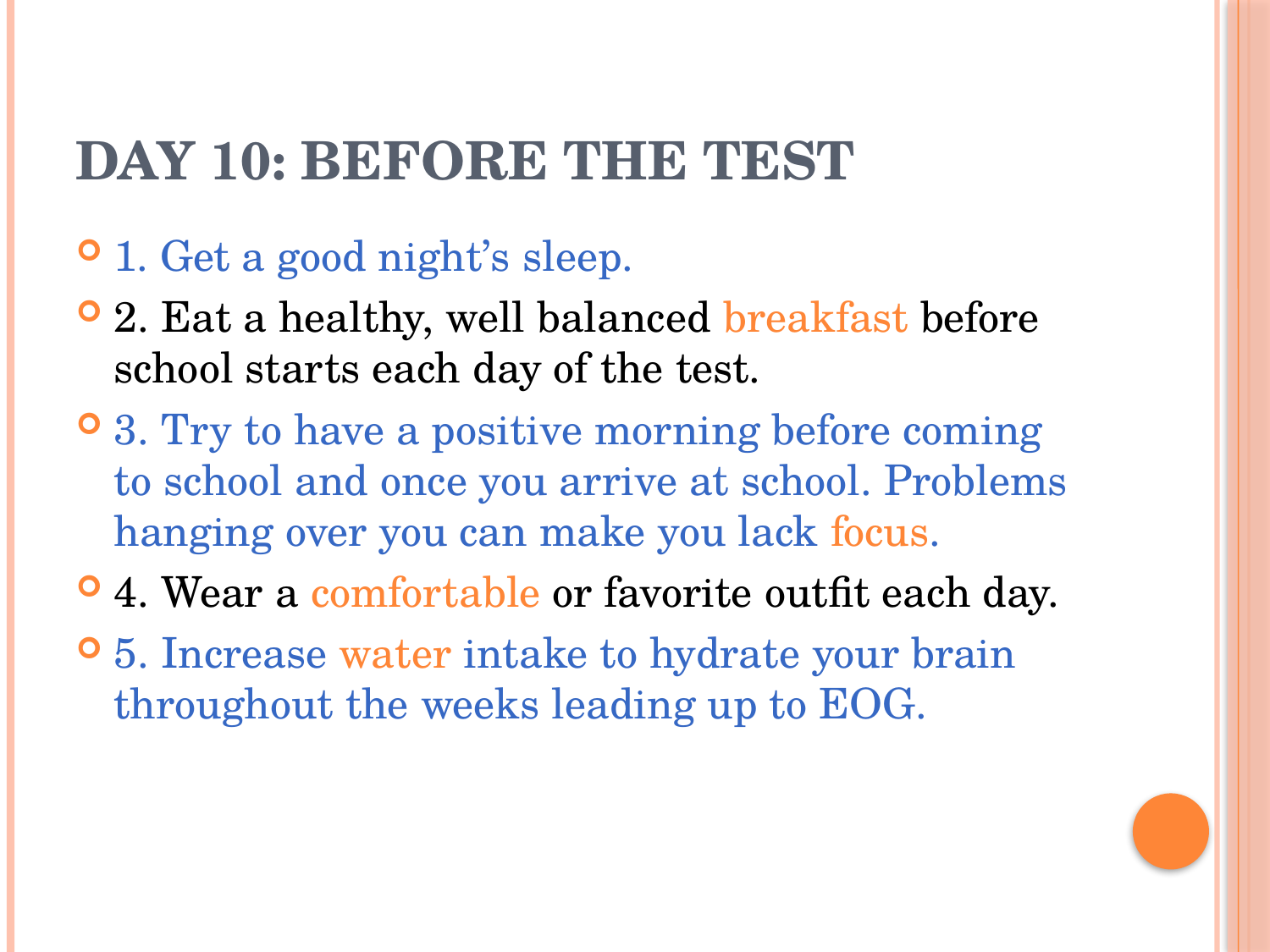

# Day 10: Before the Test
1. Get a good night’s sleep.
2. Eat a healthy, well balanced breakfast before school starts each day of the test.
3. Try to have a positive morning before coming to school and once you arrive at school. Problems hanging over you can make you lack focus.
4. Wear a comfortable or favorite outfit each day.
5. Increase water intake to hydrate your brain throughout the weeks leading up to EOG.